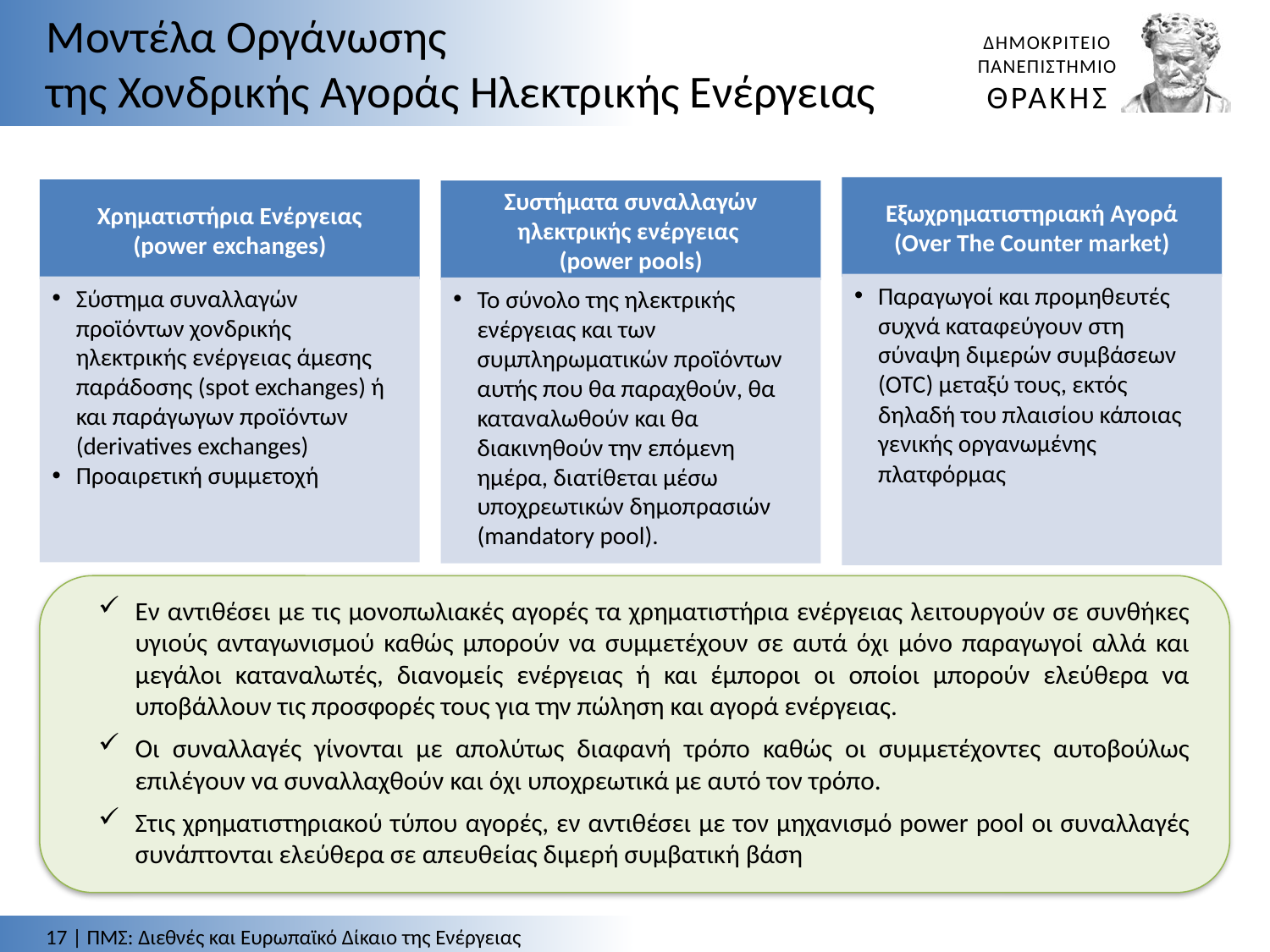

Μοντέλα Οργάνωσης
της Χονδρικής Αγοράς Ηλεκτρικής Ενέργειας
Εξωχρηματιστηριακή Αγορά
(Over The Counter market)
Χρηματιστήρια Ενέργειας
(power exchanges)
Συστήματα συναλλαγών ηλεκτρικής ενέργειας
(power pools)

Παραγωγοί και προμηθευτές συχνά καταφεύγουν στη σύναψη διμερών συμβάσεων (OTC) μεταξύ τους, εκτός δηλαδή του πλαισίου κάποιας γενικής οργανωμένης πλατφόρμας
Σύστημα συναλλαγών προϊόντων χονδρικής ηλεκτρικής ενέργειας άμεσης παράδοσης (spot exchanges) ή και παράγωγων προϊόντων (derivatives exchanges)
Προαιρετική συμμετοχή
Το σύνολο της ηλεκτρικής ενέργειας και των συμπληρωματικών προϊόντων αυτής που θα παραχθούν, θα καταναλωθούν και θα διακινηθούν την επόμενη ημέρα, διατίθεται μέσω υποχρεωτικών δημοπρασιών (mandatory pool).

Εν αντιθέσει με τις μονοπωλιακές αγορές τα χρηματιστήρια ενέργειας λειτουργούν σε συνθήκες υγιούς ανταγωνισμού καθώς μπορούν να συμμετέχουν σε αυτά όχι μόνο παραγωγοί αλλά και μεγάλοι καταναλωτές, διανομείς ενέργειας ή και έμποροι οι οποίοι μπορούν ελεύθερα να υποβάλλουν τις προσφορές τους για την πώληση και αγορά ενέργειας.
Οι συναλλαγές γίνονται με απολύτως διαφανή τρόπο καθώς οι συμμετέχοντες αυτοβούλως επιλέγουν να συναλλαχθούν και όχι υποχρεωτικά με αυτό τον τρόπο.
Στις χρηματιστηριακού τύπου αγορές, εν αντιθέσει με τον μηχανισμό power pool οι συναλλαγές συνάπτονται ελεύθερα σε απευθείας διμερή συμβατική βάση